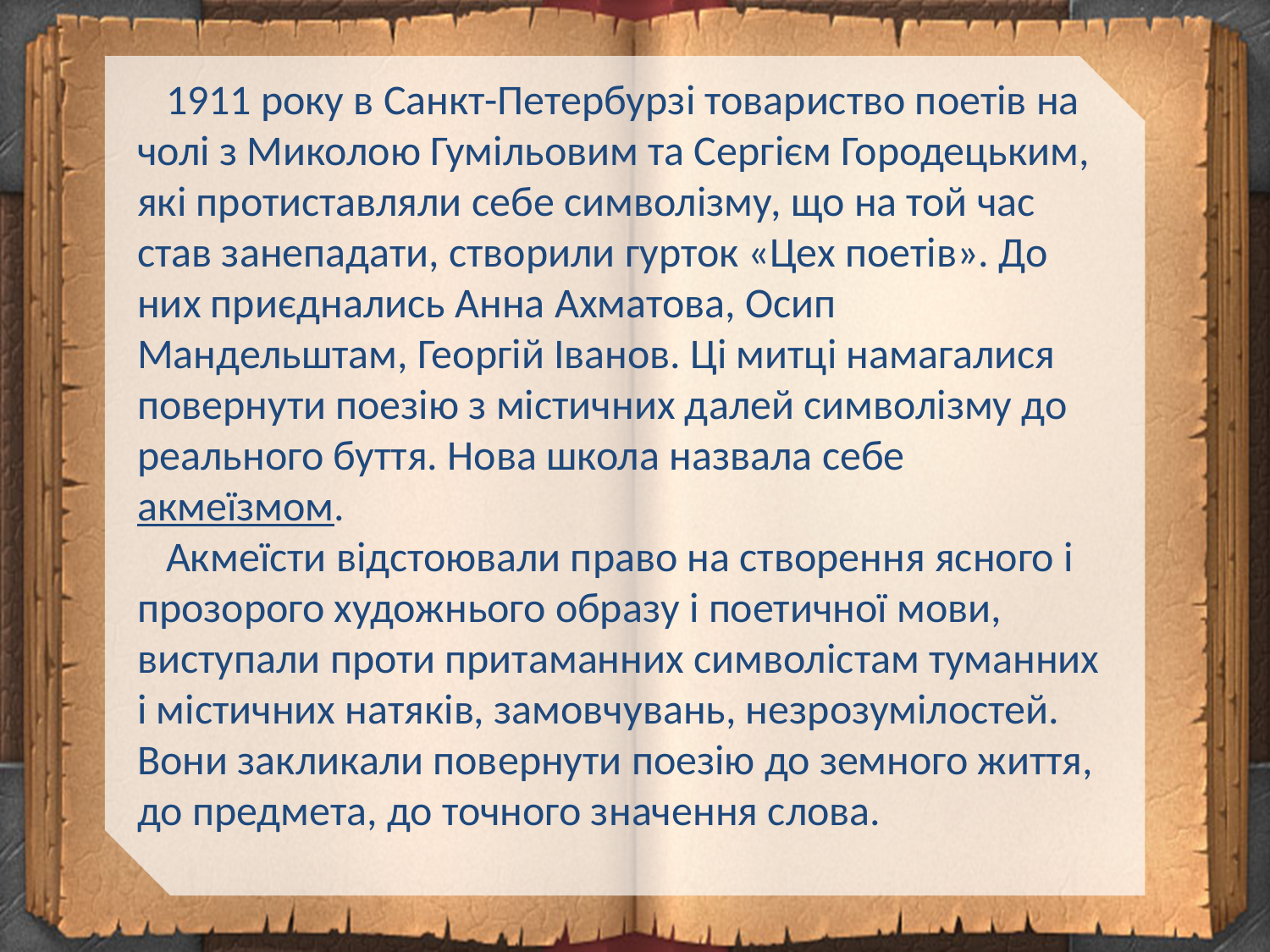

1911 року в Санкт-Петербурзі товариство поетів на чолі з Миколою Гумільовим та Сергієм Городецьким, які протиставляли себе символізму, що на той час став занепадати, створили гурток «Цех поетів». До них приєднались Анна Ахматова, Осип Мандельштам, Георгій Іванов. Ці митці намагалися повернути поезію з містичних далей символізму до реального буття. Нова школа назвала себе акмеїзмом.
   Акмеїсти відстоювали право на створення ясного і прозорого художнього образу і поетичної мови, виступали проти притаманних символістам туманних і містичних натяків, замовчувань, незрозумілостей. Вони закликали повернути поезію до земного життя, до предмета, до точного значення слова.